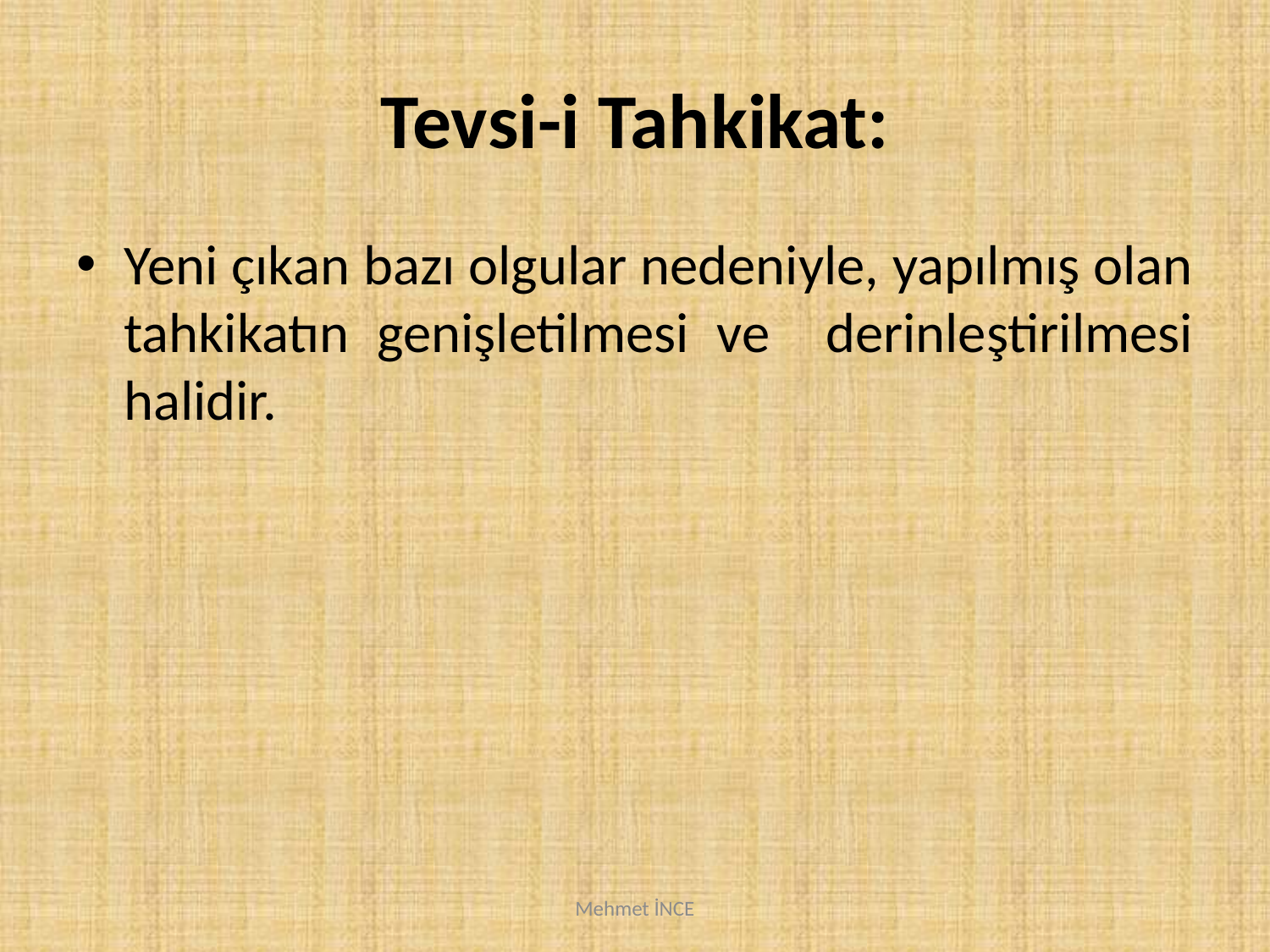

# Tevsi-i Tahkikat:
Yeni çıkan bazı olgular nedeniyle, yapılmış olan tahkikatın genişletilmesi ve  derinleştirilmesi halidir.
Mehmet İNCE